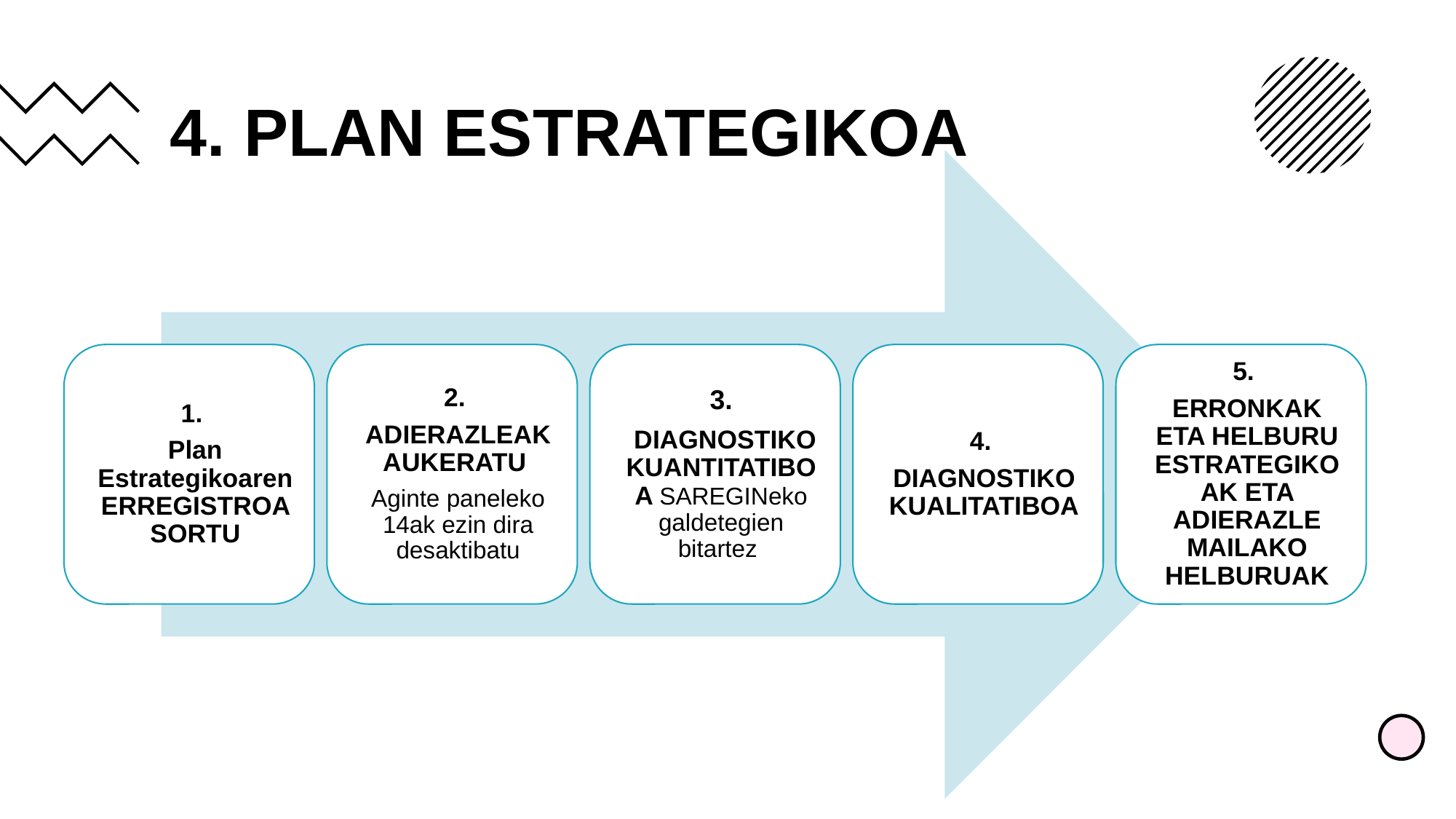

# 4. PLAN ESTRATEGIKOA
1.
Plan Estrategikoaren ERREGISTROA SORTU
2.
ADIERAZLEAK AUKERATU
Aginte paneleko 14ak ezin dira desaktibatu
3.
 DIAGNOSTIKO KUANTITATIBOA SAREGINeko galdetegien bitartez
4.
DIAGNOSTIKO KUALITATIBOA
5.
ERRONKAK ETA HELBURU ESTRATEGIKOAK ETA ADIERAZLE MAILAKO HELBURUAK